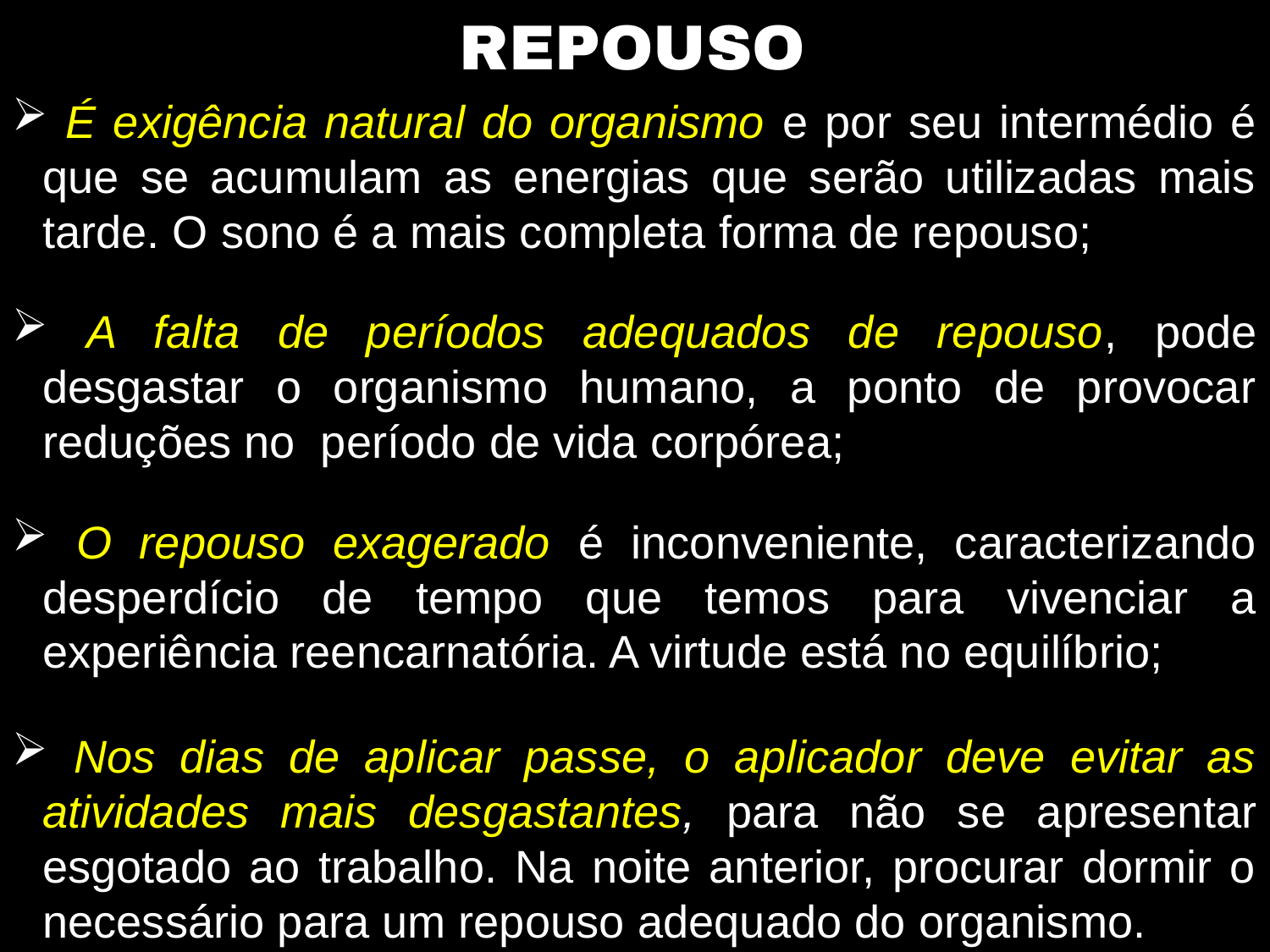

REPOUSO
 É exigência natural do organismo e por seu intermédio é que se acumulam as energias que serão utilizadas mais tarde. O sono é a mais completa forma de repouso;
 A falta de períodos adequados de repouso, pode desgastar o organismo humano, a ponto de provocar reduções no  período de vida corpórea;

 O repouso exagerado é inconveniente, caracterizando desperdício de tempo que temos para vivenciar a experiência reencarnatória. A virtude está no equilíbrio;
 Nos dias de aplicar passe, o aplicador deve evitar as atividades mais desgastantes, para não se apresentar esgotado ao trabalho. Na noite anterior, procurar dormir o necessário para um repouso adequado do organismo.